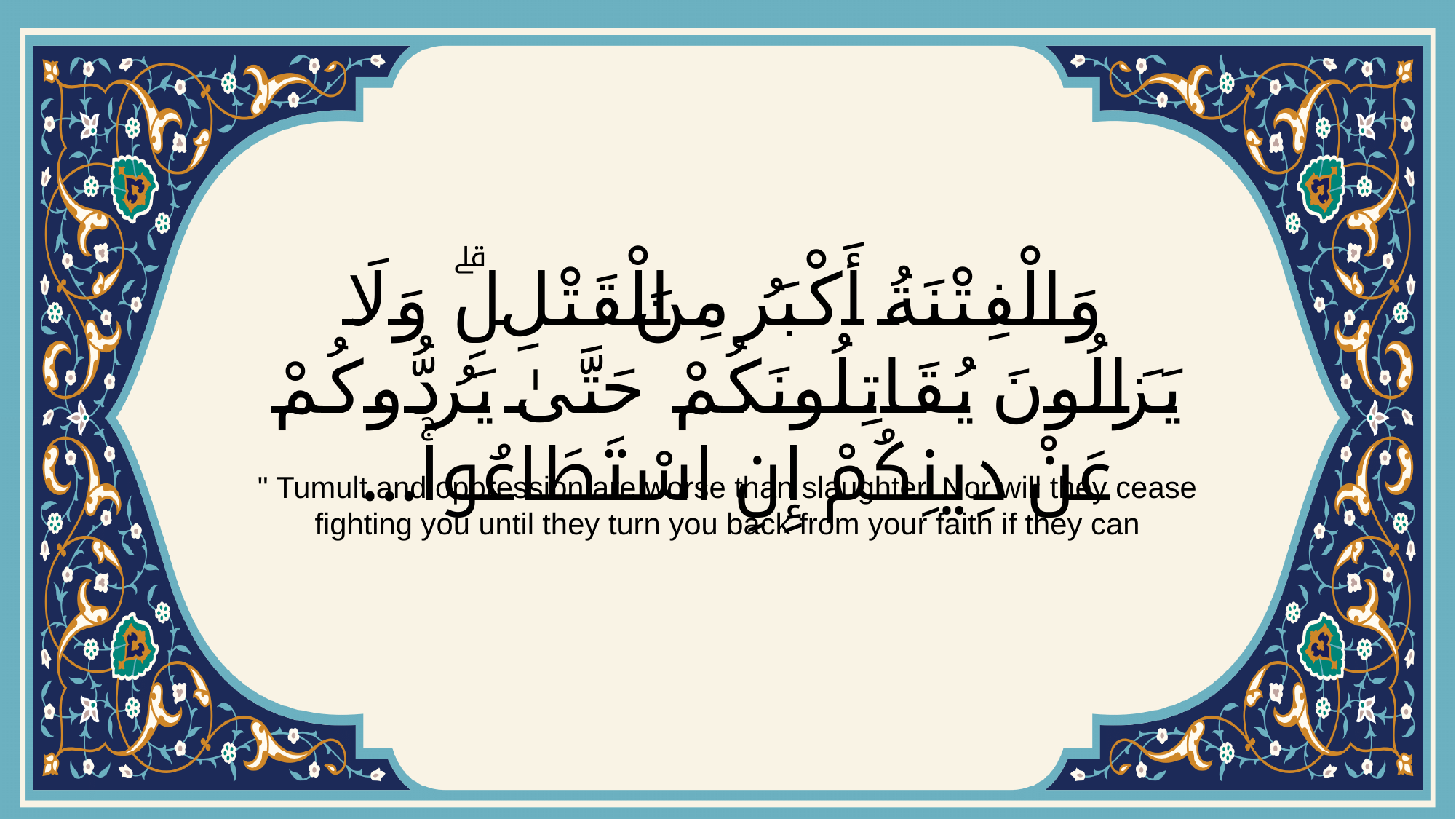

# وَالْفِتْنَةُ أَكْبَرُ مِنَ الْقَتْلِۗ وَلَا يَزَالُونَ يُقَاتِلُونَكُمْ حَتَّىٰ يَرُدُّوكُمْ عَنْ دِينِكُمْ إِنِ اسْتَطَاعُواۚ…
" Tumult and oppression are worse than slaughter. Nor will they cease fighting you until they turn you back from your faith if they can